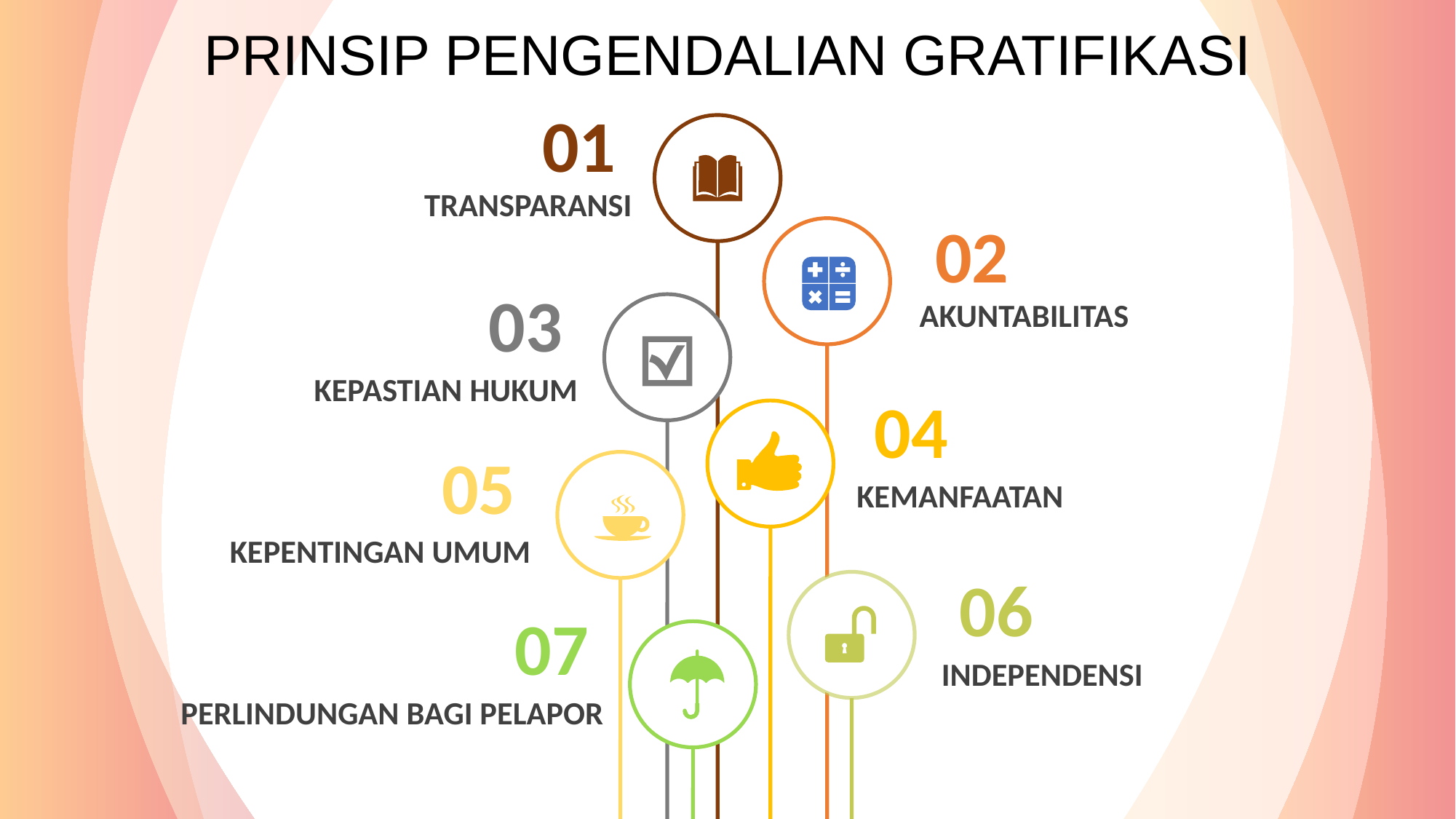

PRINSIP PENGENDALIAN GRATIFIKASI
01

TRANSPARANSI
02

03
AKUNTABILITAS

KEPASTIAN HUKUM
04

05

KEMANFAATAN
KEPENTINGAN UMUM
06

07

INDEPENDENSI
PERLINDUNGAN BAGI PELAPOR